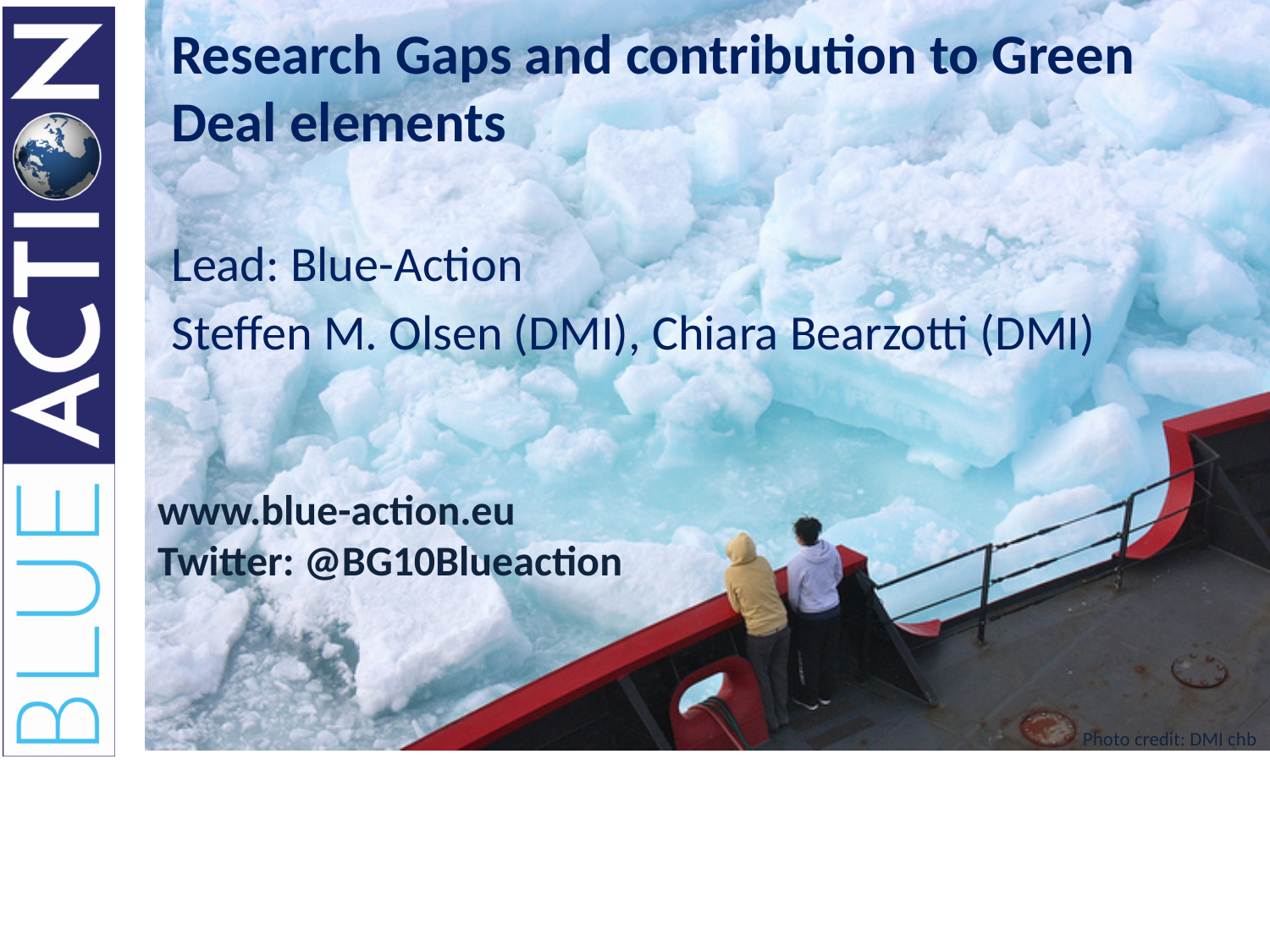

Research Gaps and contribution to Green Deal elements

Lead: Blue-Action
Steffen M. Olsen (DMI), Chiara Bearzotti (DMI)